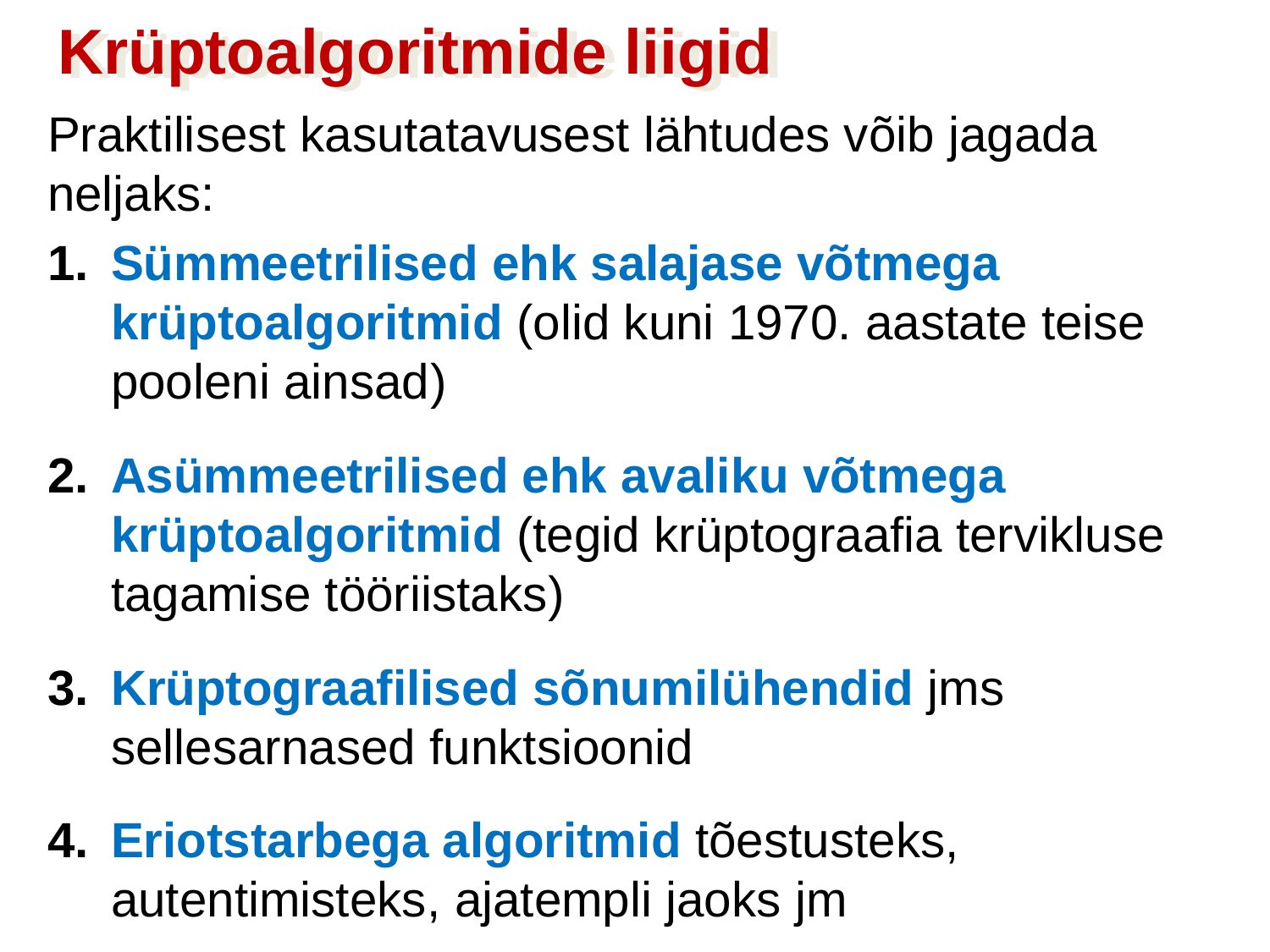

Krüptoalgoritmide liigid
Praktilisest kasutatavusest lähtudes võib jagada neljaks:
Sümmeetrilised ehk salajase võtmega krüptoalgoritmid (olid kuni 1970. aastate teise pooleni ainsad)

Asümmeetrilised ehk avaliku võtmega krüptoalgoritmid (tegid krüptograafia tervikluse tagamise tööriistaks)

Krüptograafilised sõnumilühendid jms sellesarnased funktsioonid

Eriotstarbega algoritmid tõestusteks, autentimisteks, ajatempli jaoks jm